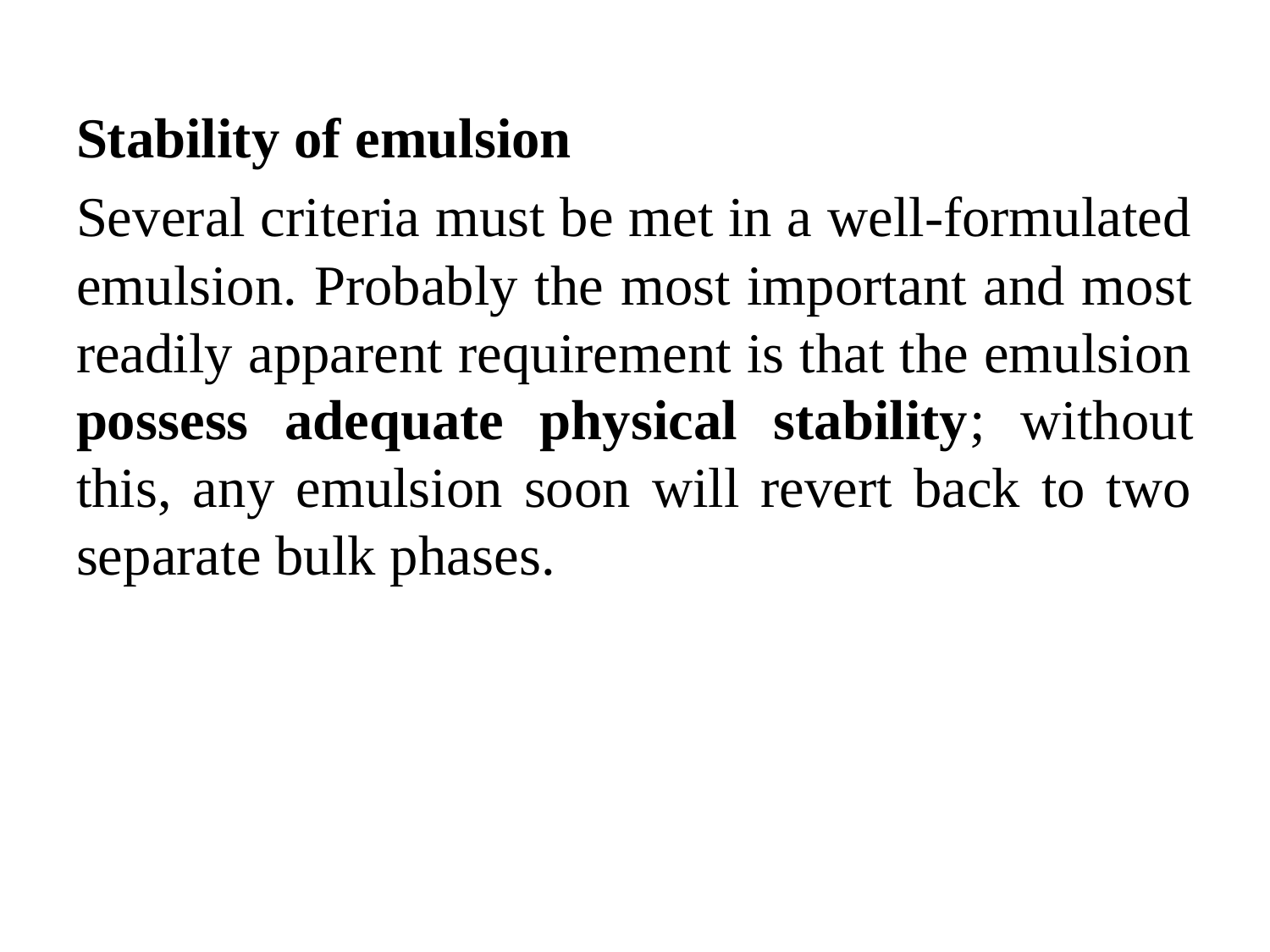

Stability of emulsion
Several criteria must be met in a well-formulated emulsion. Probably the most important and most readily apparent requirement is that the emulsion possess adequate physical stability; without this, any emulsion soon will revert back to two separate bulk phases.